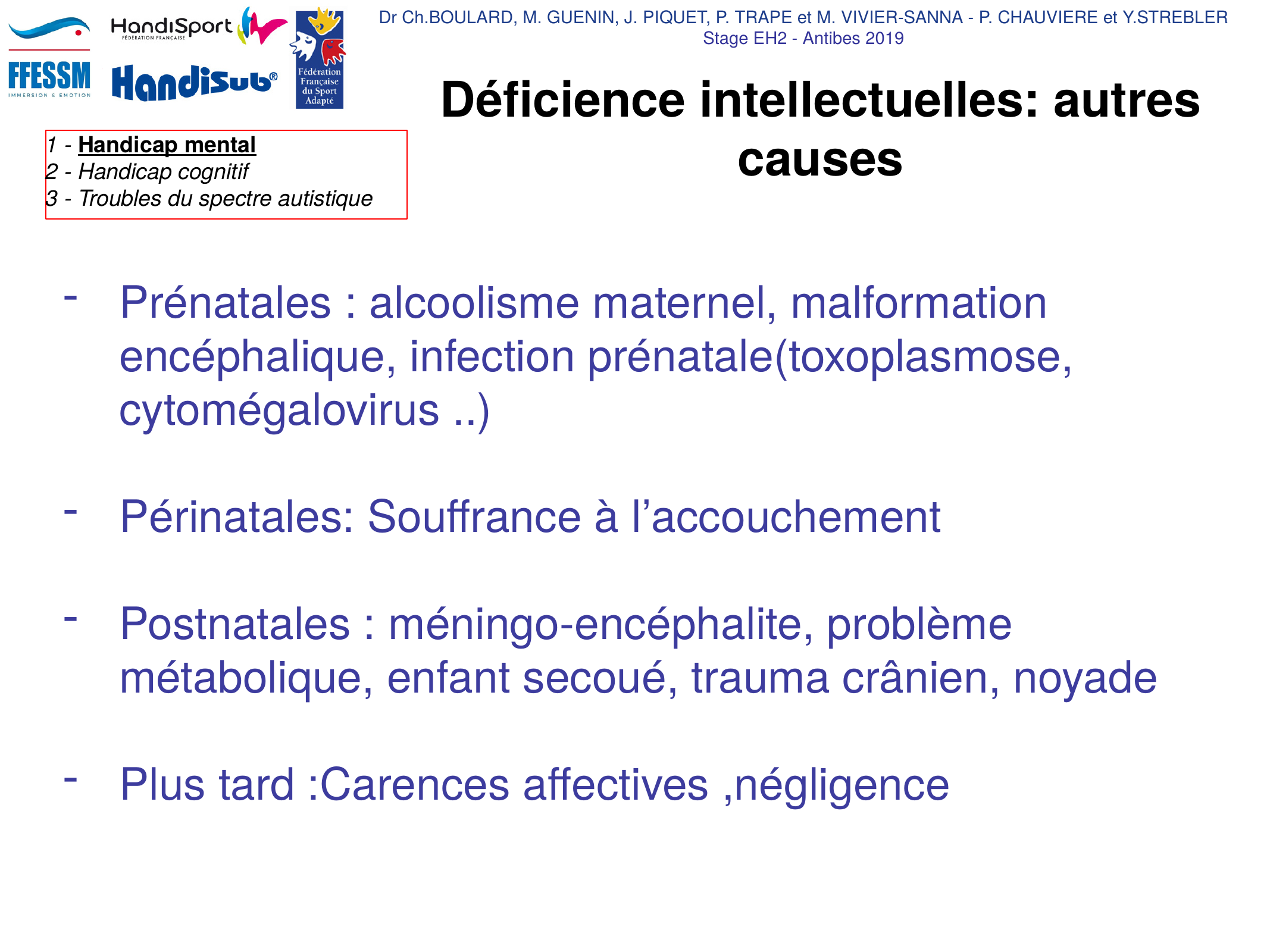

# Déficience intellectuelles: autres causes
Prénatales : alcoolisme maternel, malformation encéphalique, infection prénatale(toxoplasmose, cytomégalovirus ..)
Périnatales: Souffrance à l’accouchement
Postnatales : méningo-encéphalite, problème métabolique, enfant secoué, trauma crânien, noyade
Plus tard :Carences affectives ,négligence